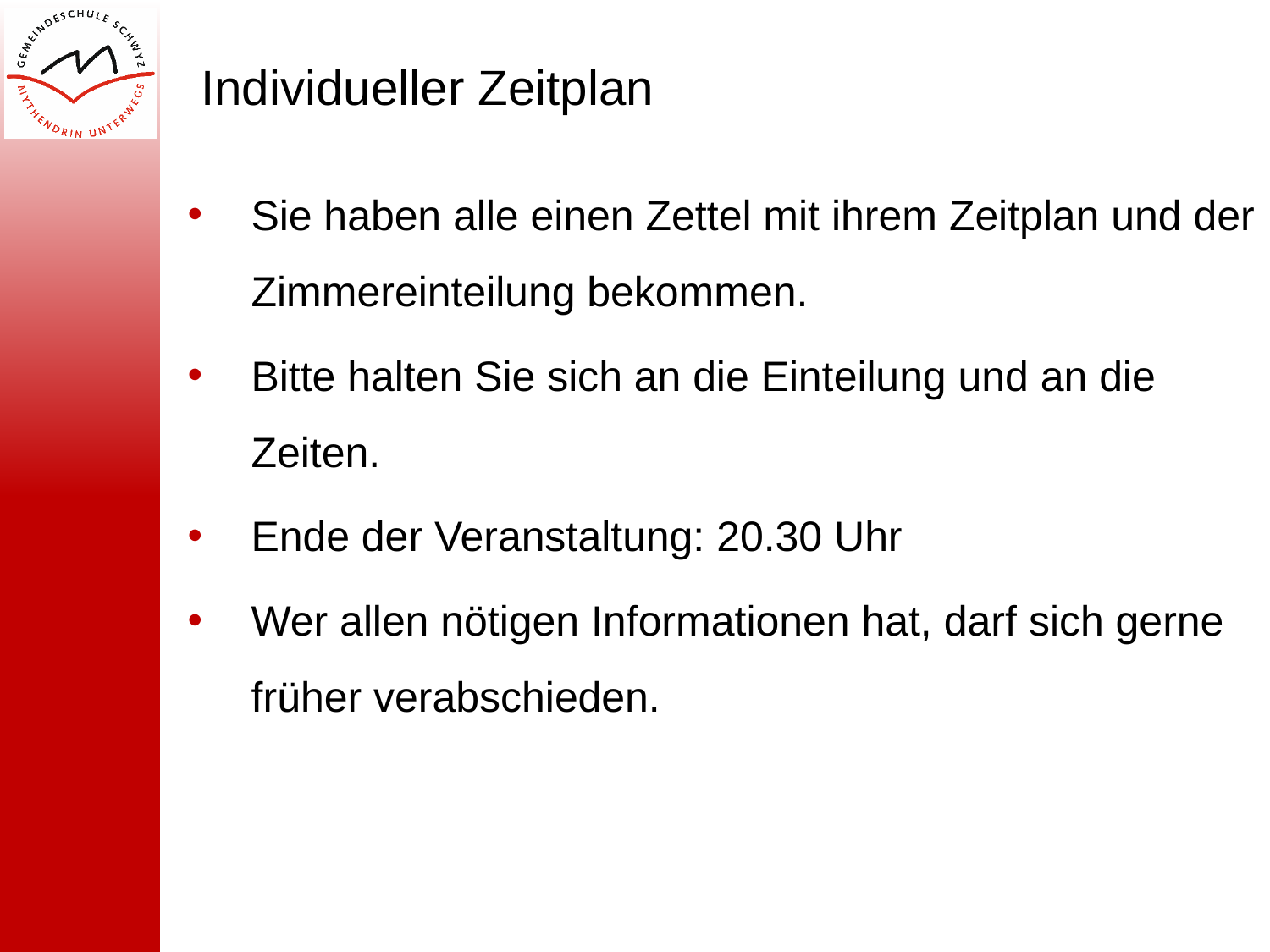

Individueller Zeitplan
Sie haben alle einen Zettel mit ihrem Zeitplan und der Zimmereinteilung bekommen.
Bitte halten Sie sich an die Einteilung und an die Zeiten.
Ende der Veranstaltung: 20.30 Uhr
Wer allen nötigen Informationen hat, darf sich gerne früher verabschieden.